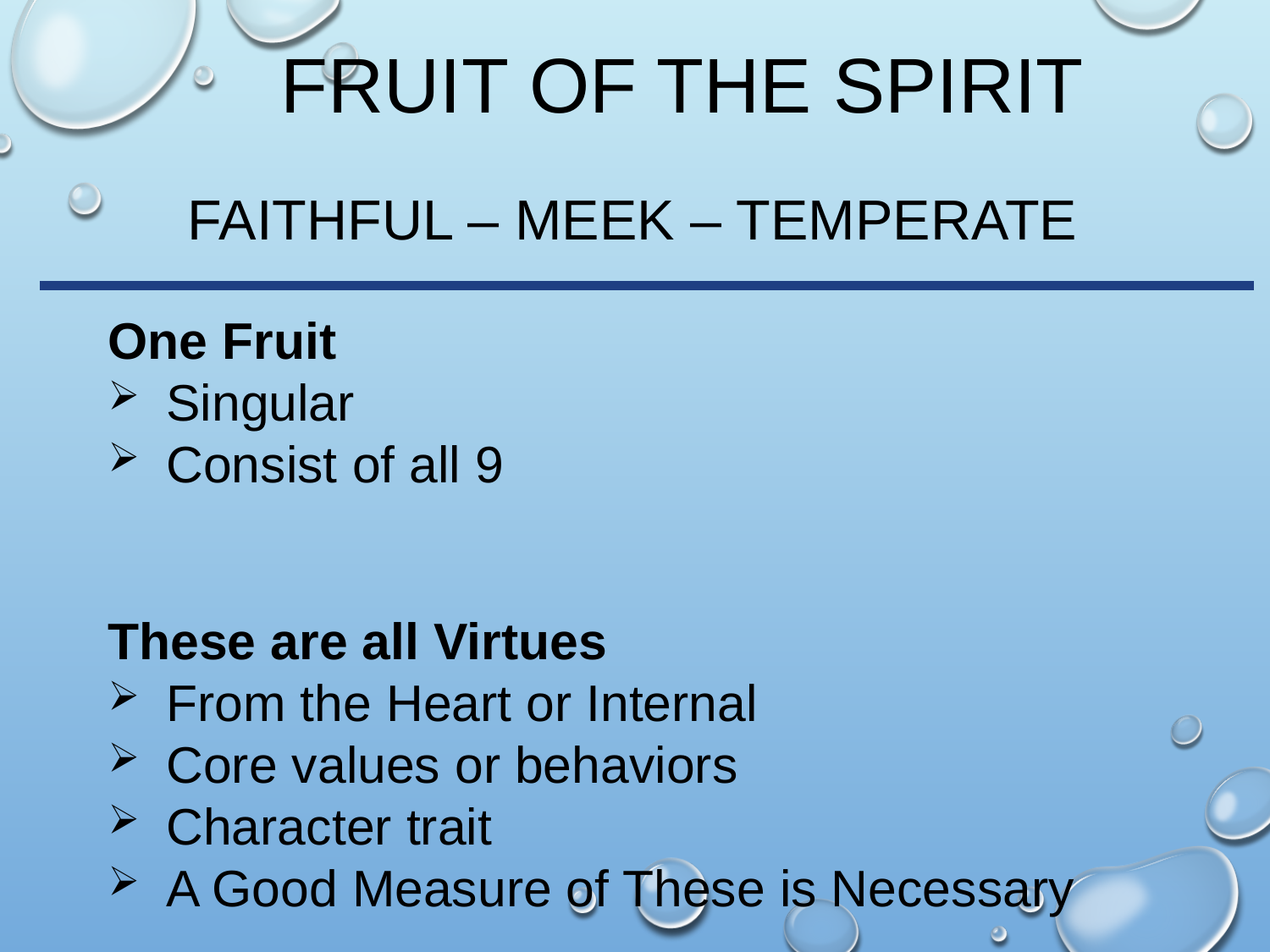

# Fruit of the Spirit
Faithful – Meek – Temperate
One Fruit
Singular
Consist of all 9

These are all Virtues
From the Heart or Internal
Core values or behaviors
Character trait
A Good Measure of These is Necessary